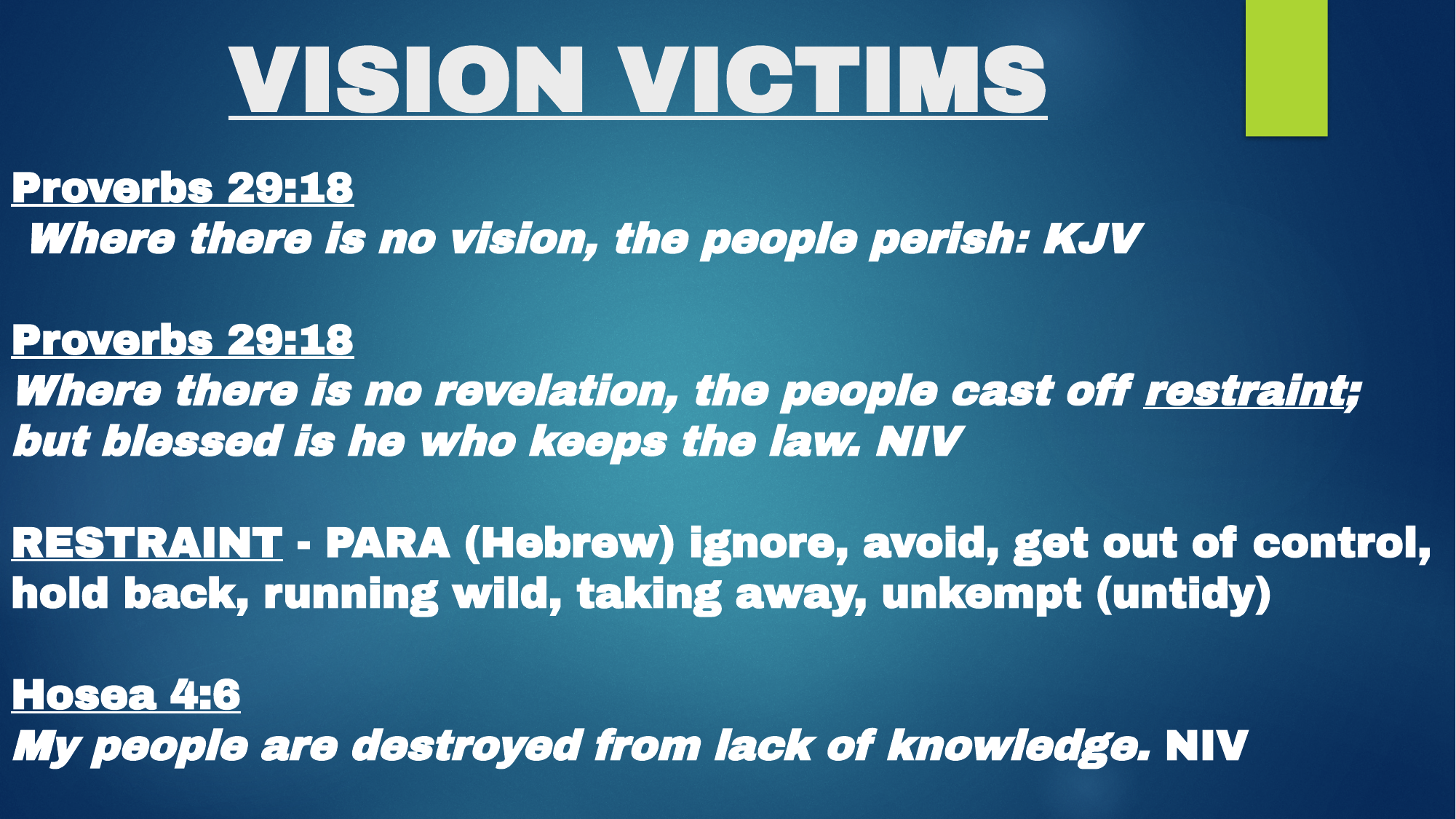

# VISION VICTIMS
Proverbs 29:18
 Where there is no vision, the people perish: KJV

Proverbs 29:18
Where there is no revelation, the people cast off restraint; but blessed is he who keeps the law. NIV

RESTRAINT - PARA (Hebrew) ignore, avoid, get out of control, hold back, running wild, taking away, unkempt (untidy)

Hosea 4:6
My people are destroyed from lack of knowledge. NIV